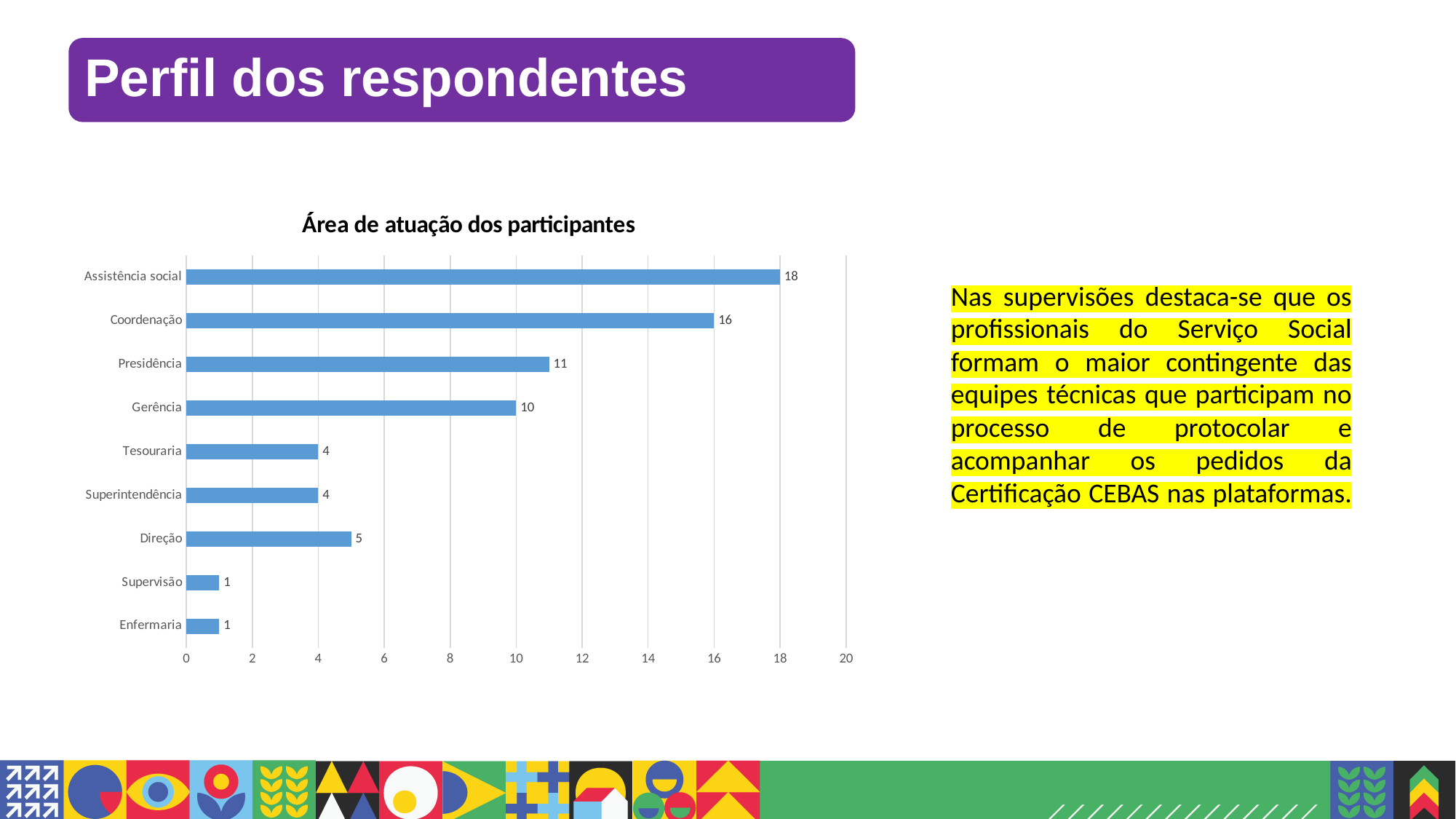

# Perfil dos respondentes

### Chart: Área de atuação dos participantes

| Category |  |
|---|---|
| Enfermaria | 1.0 |
| Supervisão | 1.0 |
| Direção | 5.0 |
| Superintendência | 4.0 |
| Tesouraria | 4.0 |
| Gerência | 10.0 |
| Presidência | 11.0 |
| Coordenação | 16.0 |
| Assistência social | 18.0 |
Nas supervisões destaca-se que os profissionais do Serviço Social formam o maior contingente das equipes técnicas que participam no processo de protocolar e acompanhar os pedidos da Certificação CEBAS nas plataformas.